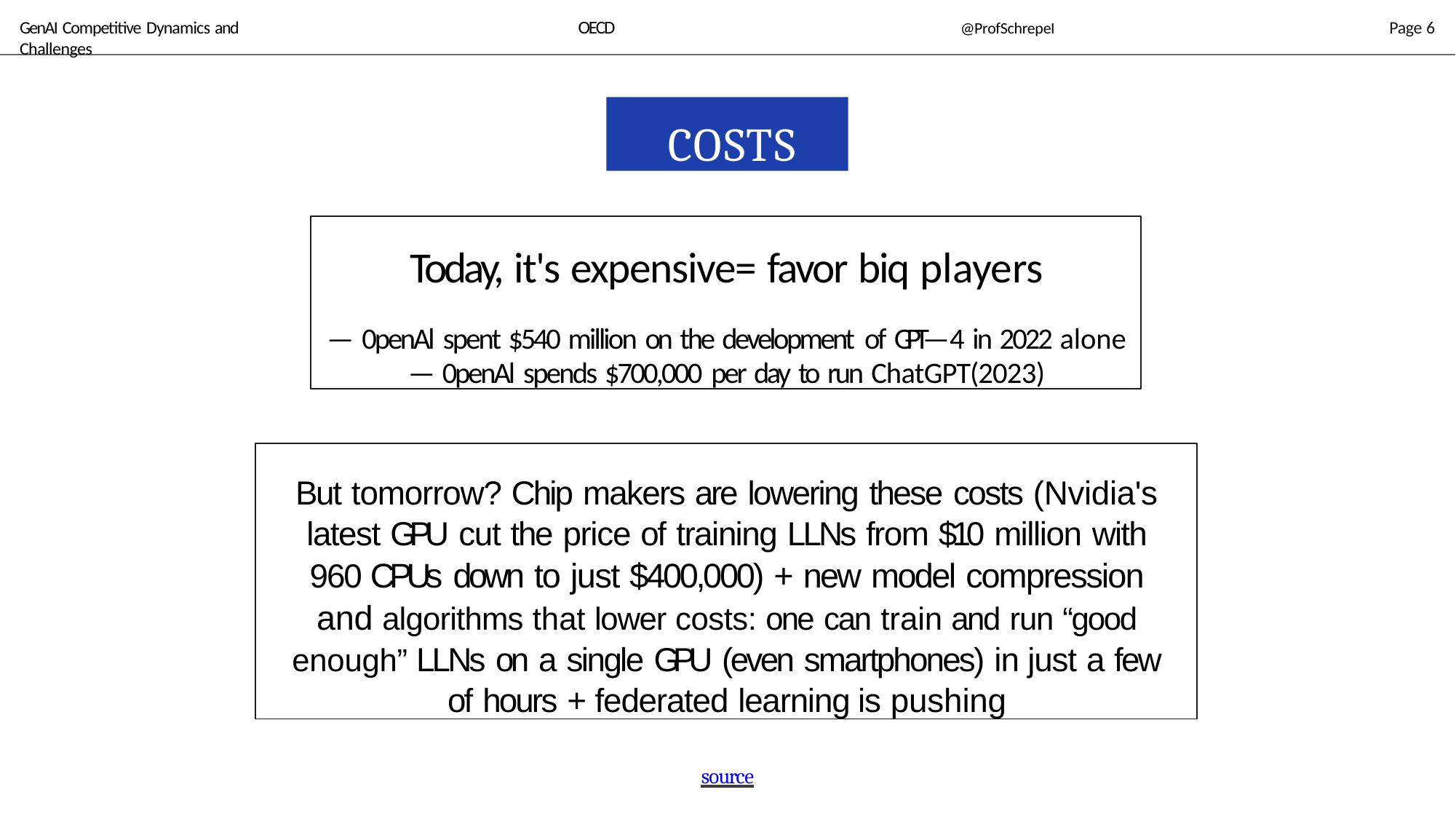

OECD
GenAI Competitive Dynamics and Challenges
Page 6
@ProfSchrepeI

COSTS
Today, it's expensive= favor biq players
— 0penAl spent $540 million on the development of GPT—4 in 2022 alone
— 0penAl spends $700,000 per day to run ChatGPT(2023)
But tomorrow? Chip makers are lowering these costs (Nvidia's latest GPU cut the price of training LLNs from $10 million with 960 CPUs down to just $400,000) + new model compression and algorithms that lower costs: one can train and run “good enough” LLNs on a single GPU (even smartphones) in just a few of hours + federated learning is pushing
source